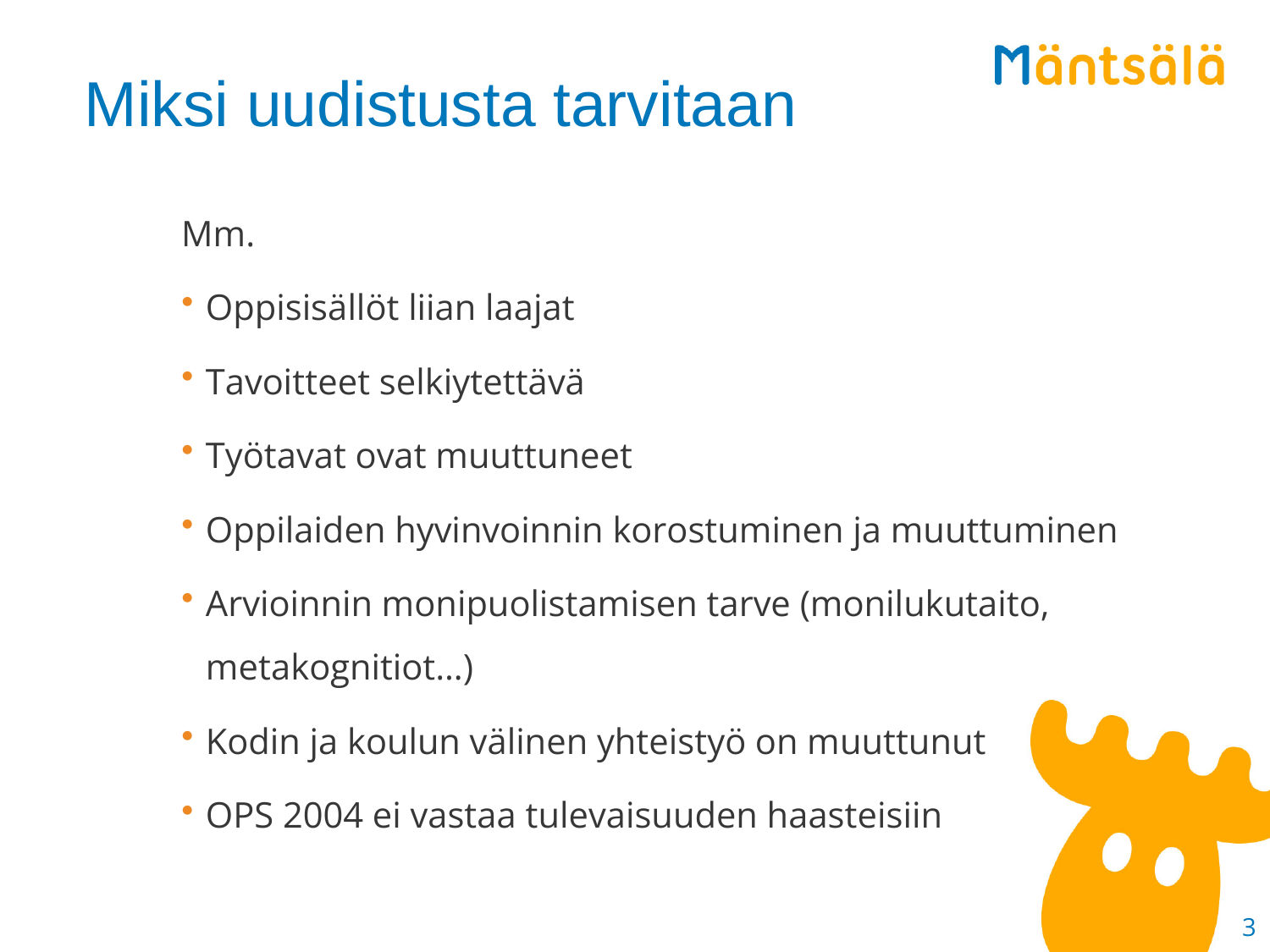

# Miksi uudistusta tarvitaan
Mm.
Oppisisällöt liian laajat
Tavoitteet selkiytettävä
Työtavat ovat muuttuneet
Oppilaiden hyvinvoinnin korostuminen ja muuttuminen
Arvioinnin monipuolistamisen tarve (monilukutaito, metakognitiot…)
Kodin ja koulun välinen yhteistyö on muuttunut
OPS 2004 ei vastaa tulevaisuuden haasteisiin